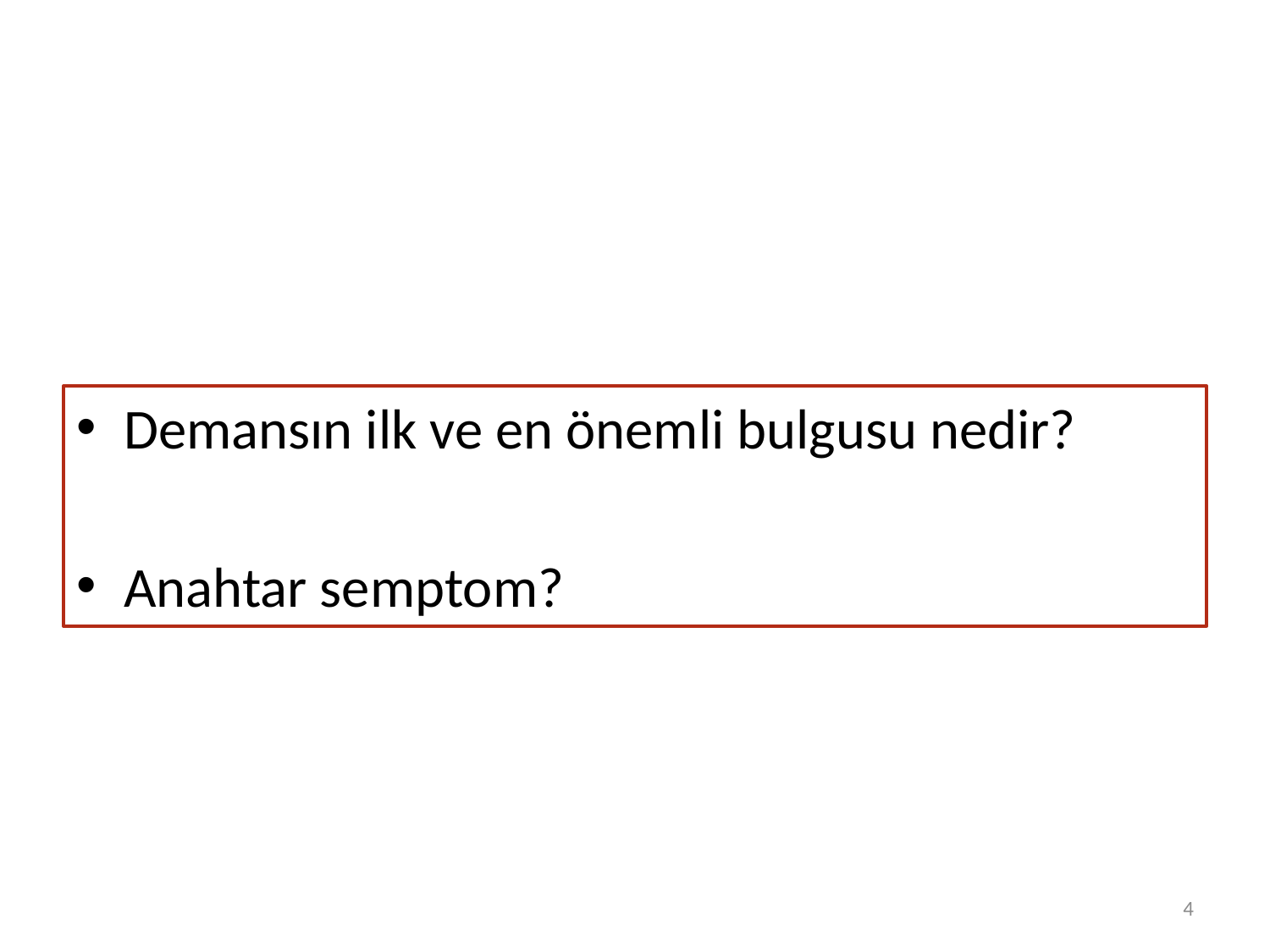

#
Demansın ilk ve en önemli bulgusu nedir?

Anahtar semptom?
4